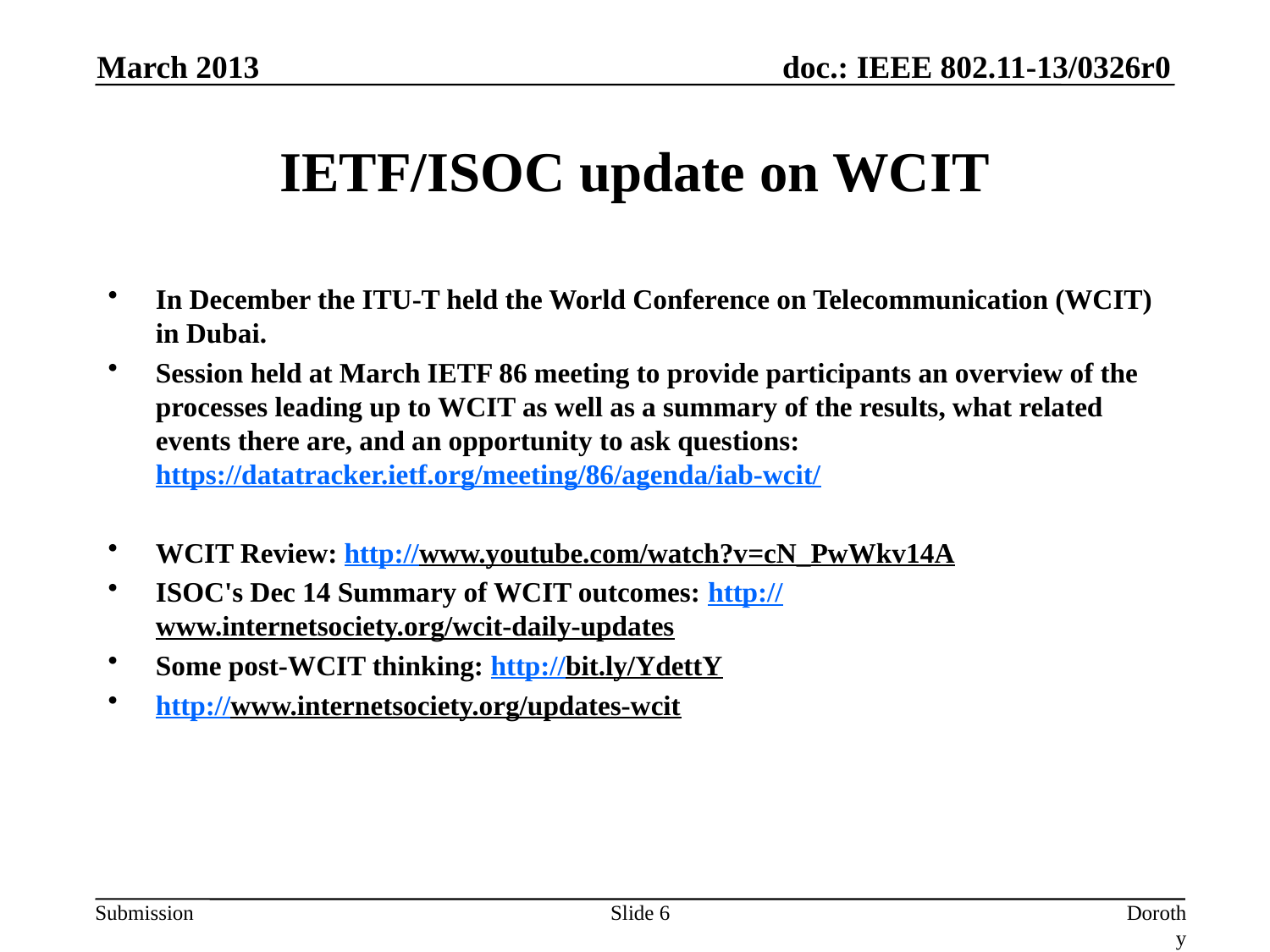

March 2013
# IETF/ISOC update on WCIT
In December the ITU-T held the World Conference on Telecommunication (WCIT) in Dubai.
Session held at March IETF 86 meeting to provide participants an overview of the processes leading up to WCIT as well as a summary of the results, what related events there are, and an opportunity to ask questions: https://datatracker.ietf.org/meeting/86/agenda/iab-wcit/

WCIT Review: http://www.youtube.com/watch?v=cN_PwWkv14A
ISOC's Dec 14 Summary of WCIT outcomes: http://www.internetsociety.org/wcit-daily-updates
Some post-WCIT thinking: http://bit.ly/YdettY
http://www.internetsociety.org/updates-wcit

Slide 6
Dorothy Stanley, Aruba Networks